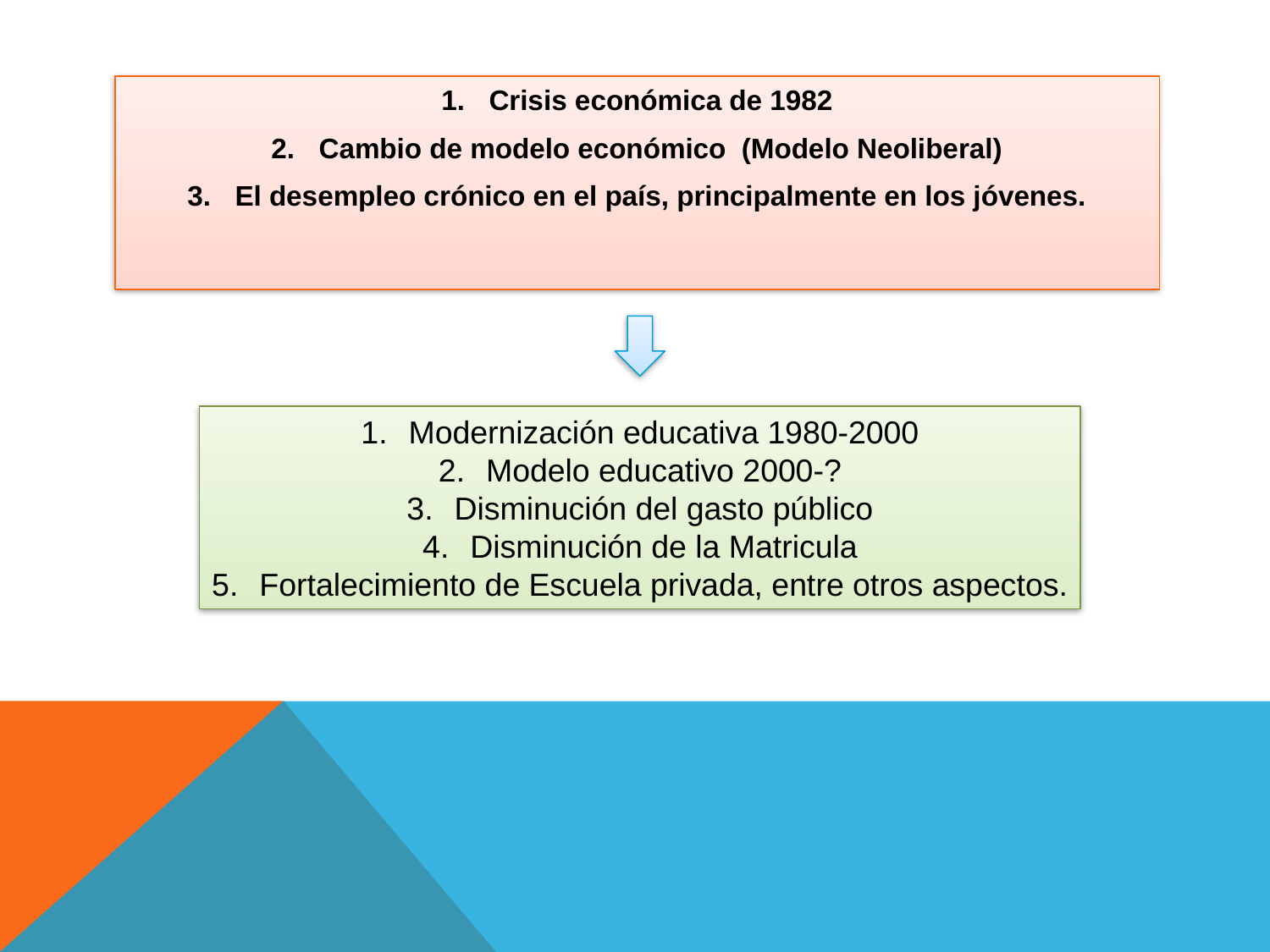

Crisis económica de 1982
Cambio de modelo económico  (Modelo Neoliberal)
El desempleo crónico en el país, principalmente en los jóvenes.

Modernización educativa 1980-2000
Modelo educativo 2000-?
Disminución del gasto público
Disminución de la Matricula
Fortalecimiento de Escuela privada, entre otros aspectos.